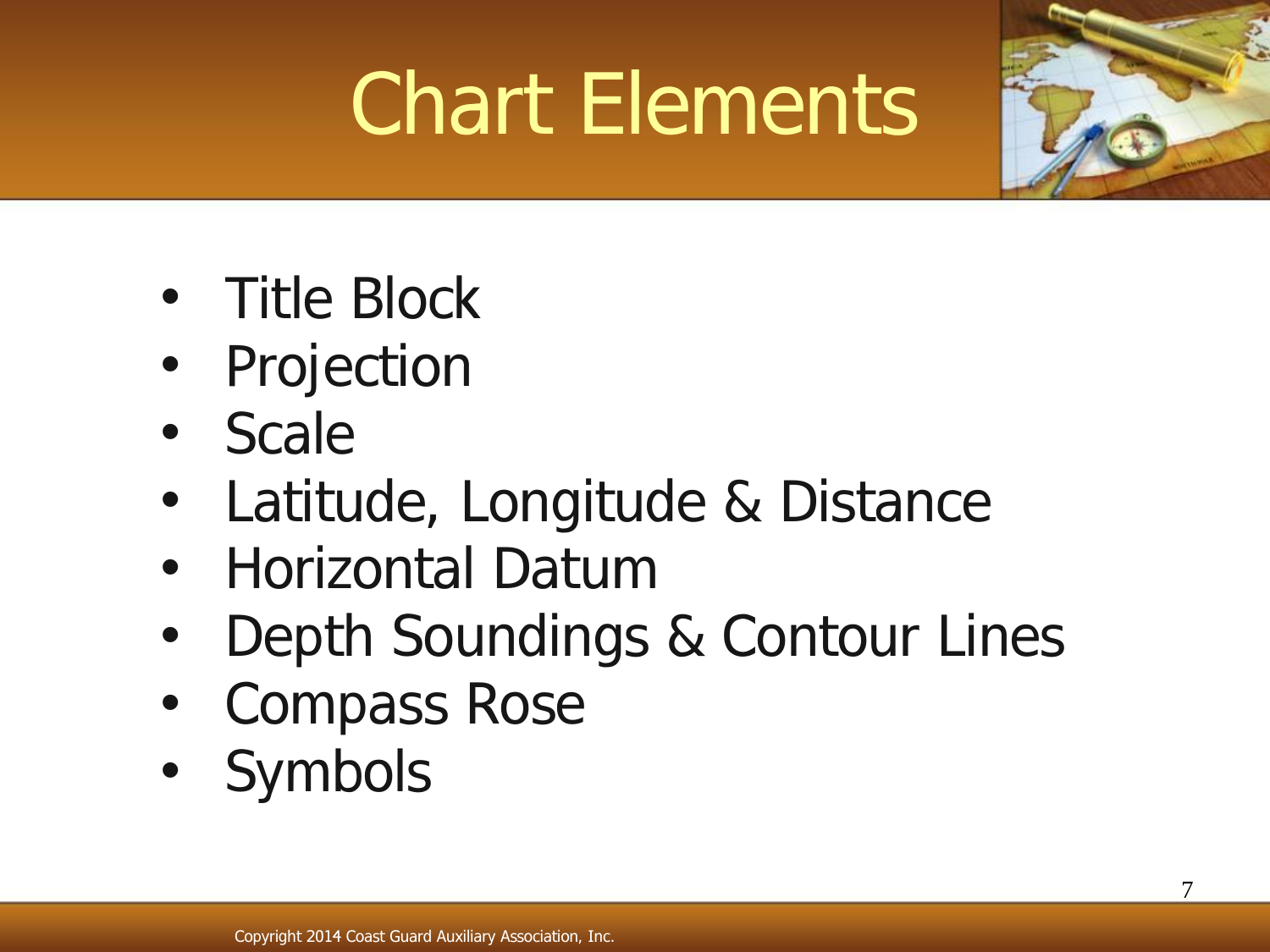

# Chart Elements
  Title Block
  Projection
  Scale
  Latitude, Longitude & Distance
  Horizontal Datum
  Depth Soundings & Contour Lines
  Compass Rose
  Symbols

7